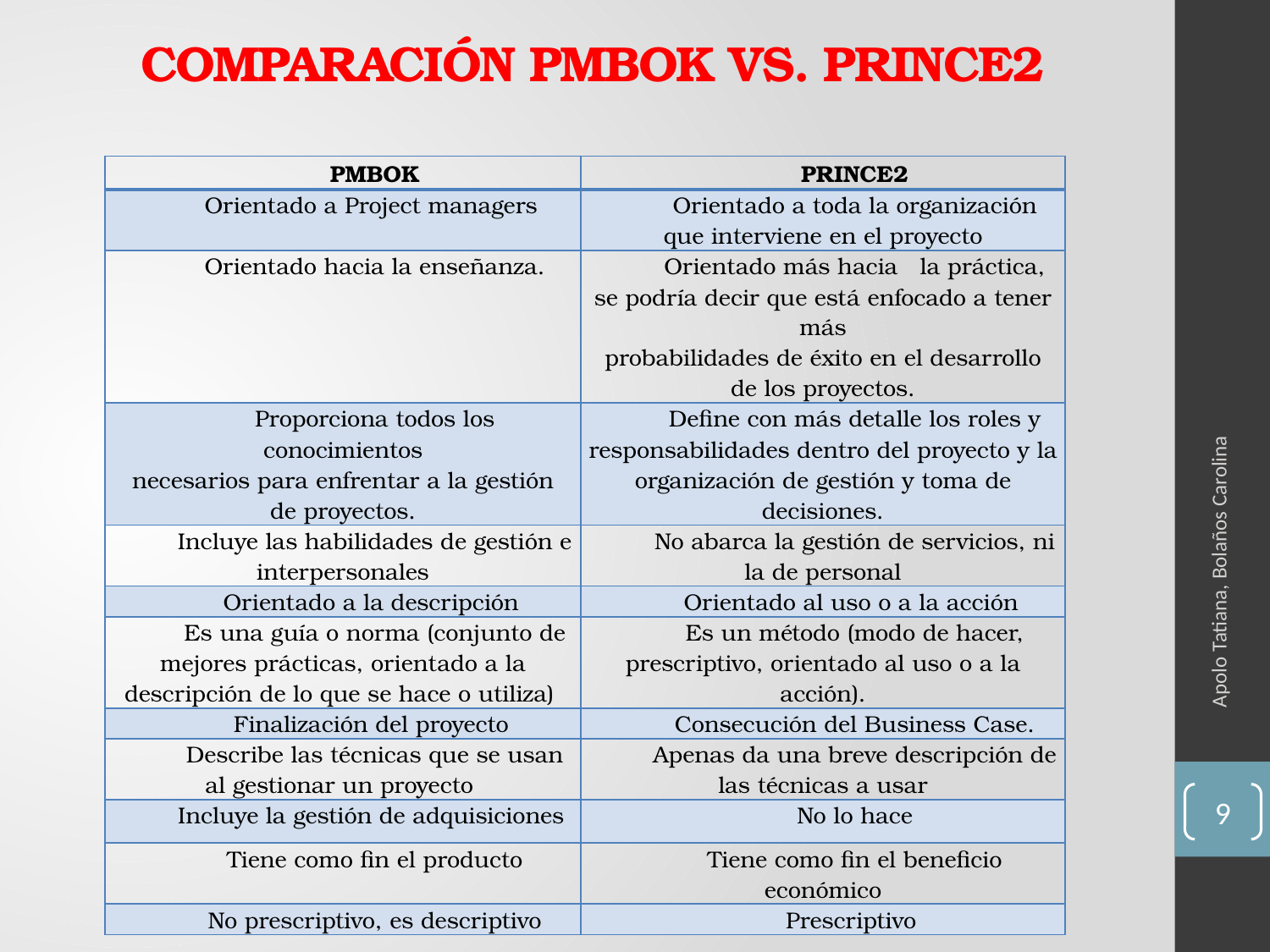

# COMPARACIÓN PMBOK VS. PRINCE2
| PMBOK | PRINCE2 |
| --- | --- |
| Orientado a Project managers | Orientado a toda la organización que interviene en el proyecto |
| Orientado hacia la enseñanza. | Orientado más hacia la práctica, se podría decir que está enfocado a tener más probabilidades de éxito en el desarrollo de los proyectos. |
| Proporciona todos los conocimientos necesarios para enfrentar a la gestión de proyectos. | Define con más detalle los roles y responsabilidades dentro del proyecto y la organización de gestión y toma de decisiones. |
| Incluye las habilidades de gestión e interpersonales | No abarca la gestión de servicios, ni la de personal |
| Orientado a la descripción | Orientado al uso o a la acción |
| Es una guía o norma (conjunto de mejores prácticas, orientado a la descripción de lo que se hace o utiliza) | Es un método (modo de hacer, prescriptivo, orientado al uso o a la acción). |
| Finalización del proyecto | Consecución del Business Case. |
| Describe las técnicas que se usan al gestionar un proyecto | Apenas da una breve descripción de las técnicas a usar |
| Incluye la gestión de adquisiciones | No lo hace |
| Tiene como fin el producto | Tiene como fin el beneficio económico |
| No prescriptivo, es descriptivo | Prescriptivo |
Apolo Tatiana, Bolaños Carolina
9